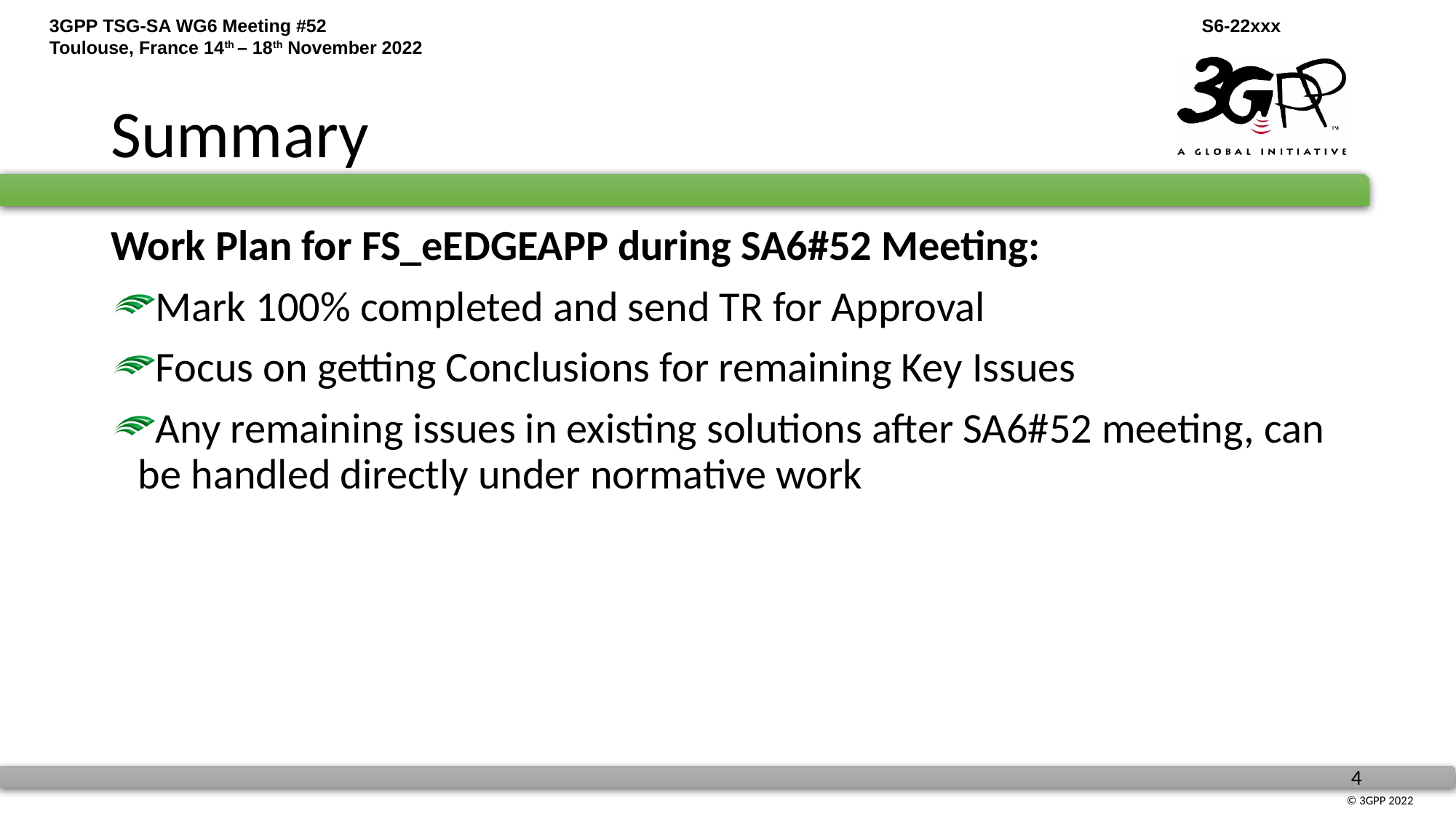

# Summary
Work Plan for FS_eEDGEAPP during SA6#52 Meeting:
Mark 100% completed and send TR for Approval
Focus on getting Conclusions for remaining Key Issues
Any remaining issues in existing solutions after SA6#52 meeting, can be handled directly under normative work